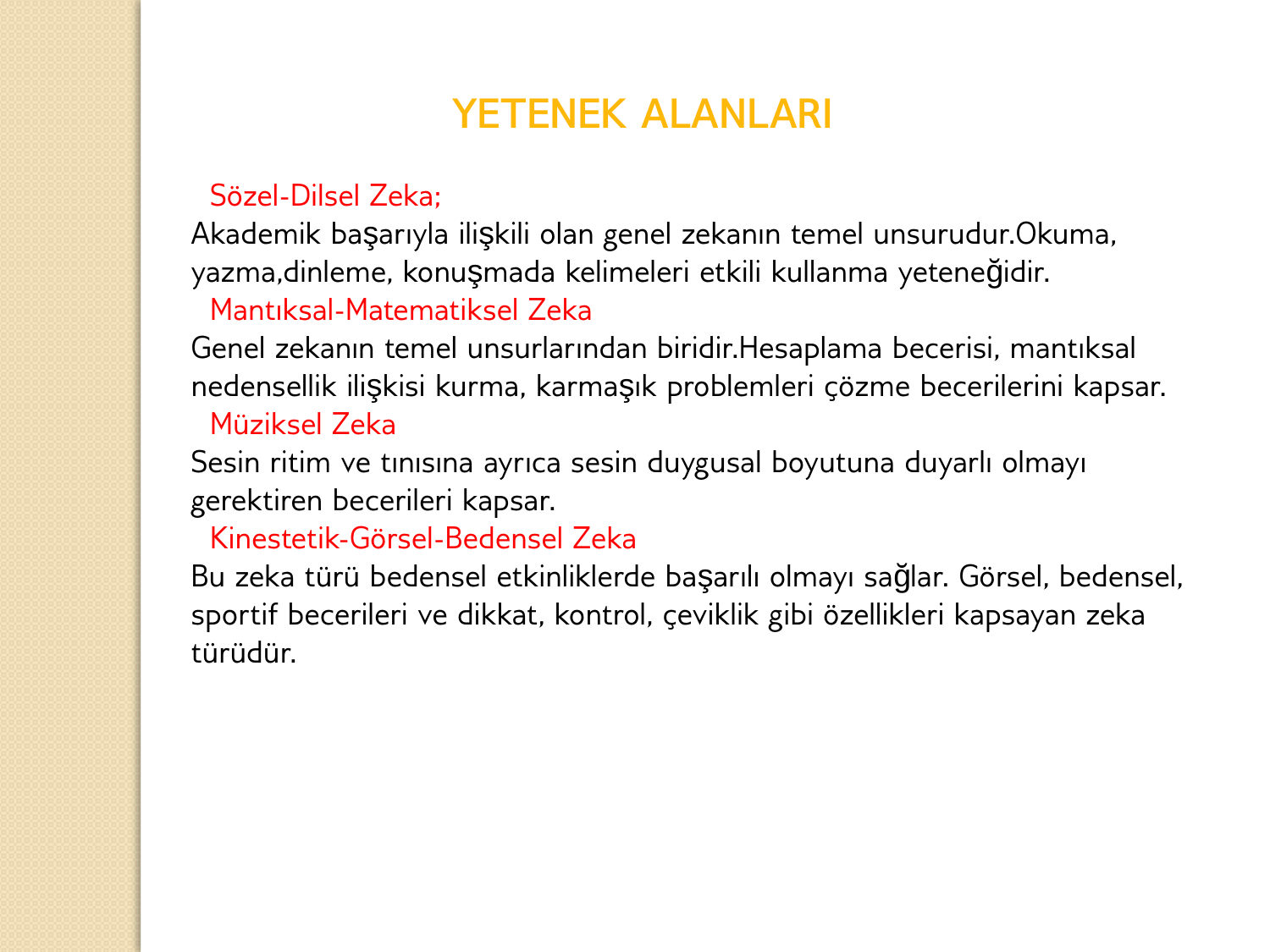

YETENEK ALANLARI

  Sözel-Dilsel Zeka;
Akademik başarıyla ilişkili olan genel zekanın temel unsurudur.Okuma, yazma,dinleme, konuşmada kelimeleri etkili kullanma yeteneğidir.
  Mantıksal-Matematiksel Zeka
Genel zekanın temel unsurlarından biridir.Hesaplama becerisi, mantıksal nedensellik ilişkisi kurma, karmaşık problemleri çözme becerilerini kapsar.
  Müziksel Zeka
Sesin ritim ve tınısına ayrıca sesin duygusal boyutuna duyarlı olmayı gerektiren becerileri kapsar.
  Kinestetik-Görsel-Bedensel Zeka
Bu zeka türü bedensel etkinliklerde başarılı olmayı sağlar. Görsel, bedensel, sportif becerileri ve dikkat, kontrol, çeviklik gibi özellikleri kapsayan zeka türüdür.